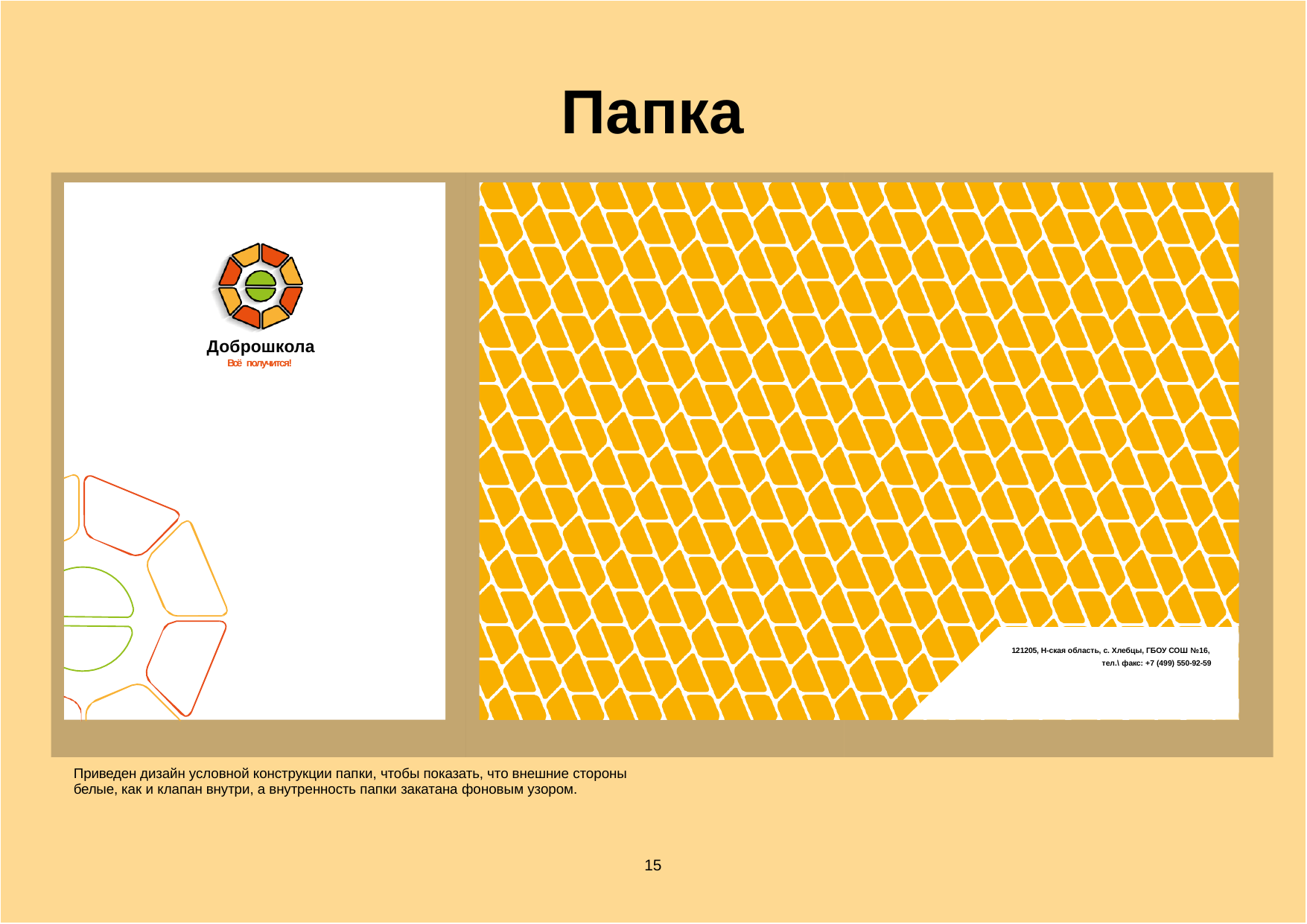

# Папка

Доброшкола
Всё  получится!

121205, Н-ская область, с. Хлебцы, ГБОУ СОШ №16,
тел.\ факс: +7 (499) 550-92-59

Приведен дизайн условной конструкции папки, чтобы показать, что внешние стороны  белые, как и клапан внутри, а внутренность папки закатана фоновым узором.
15